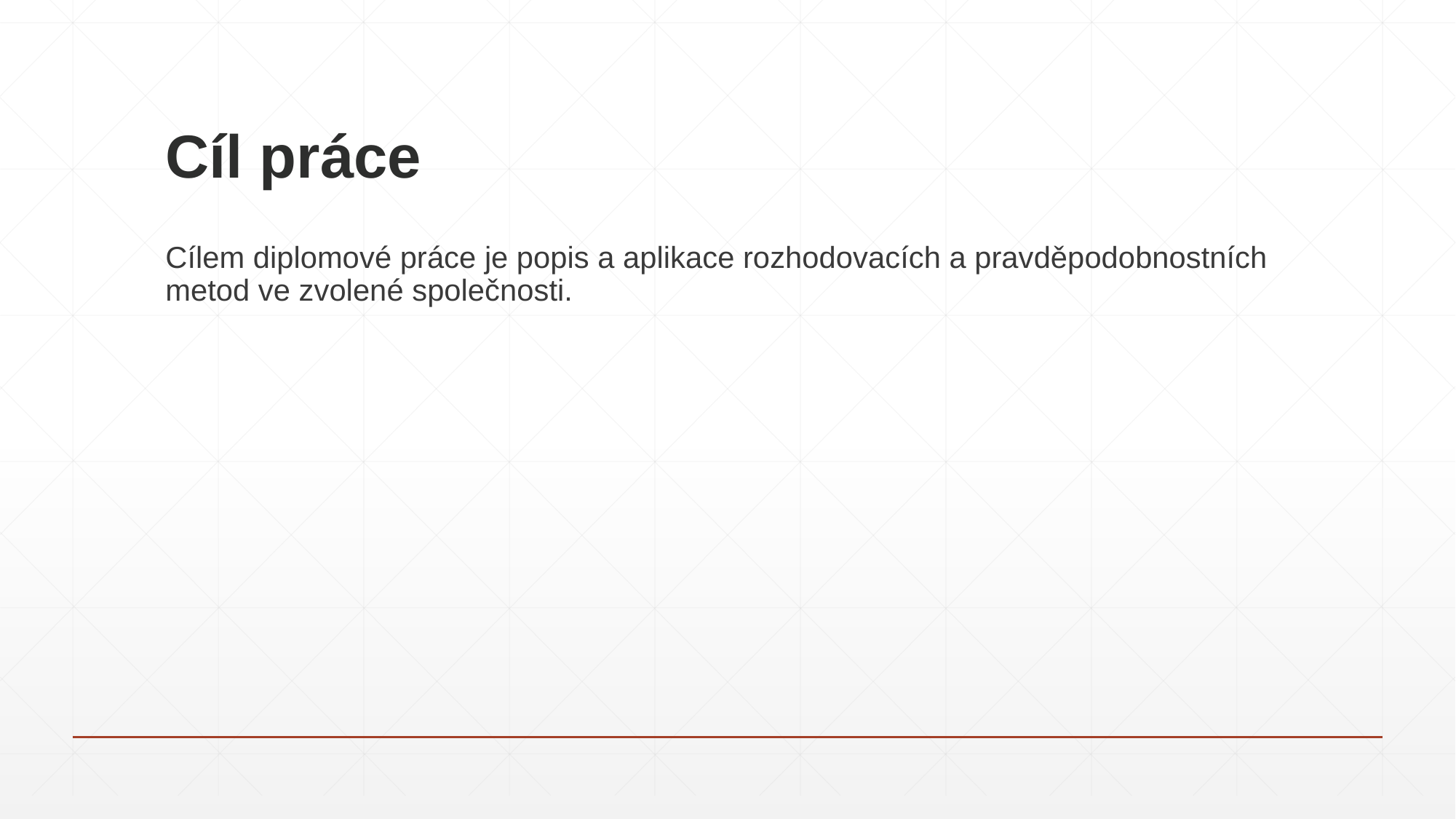

# Cíl práce
Cílem diplomové práce je popis a aplikace rozhodovacích a pravděpodobnostních metod ve zvolené společnosti.